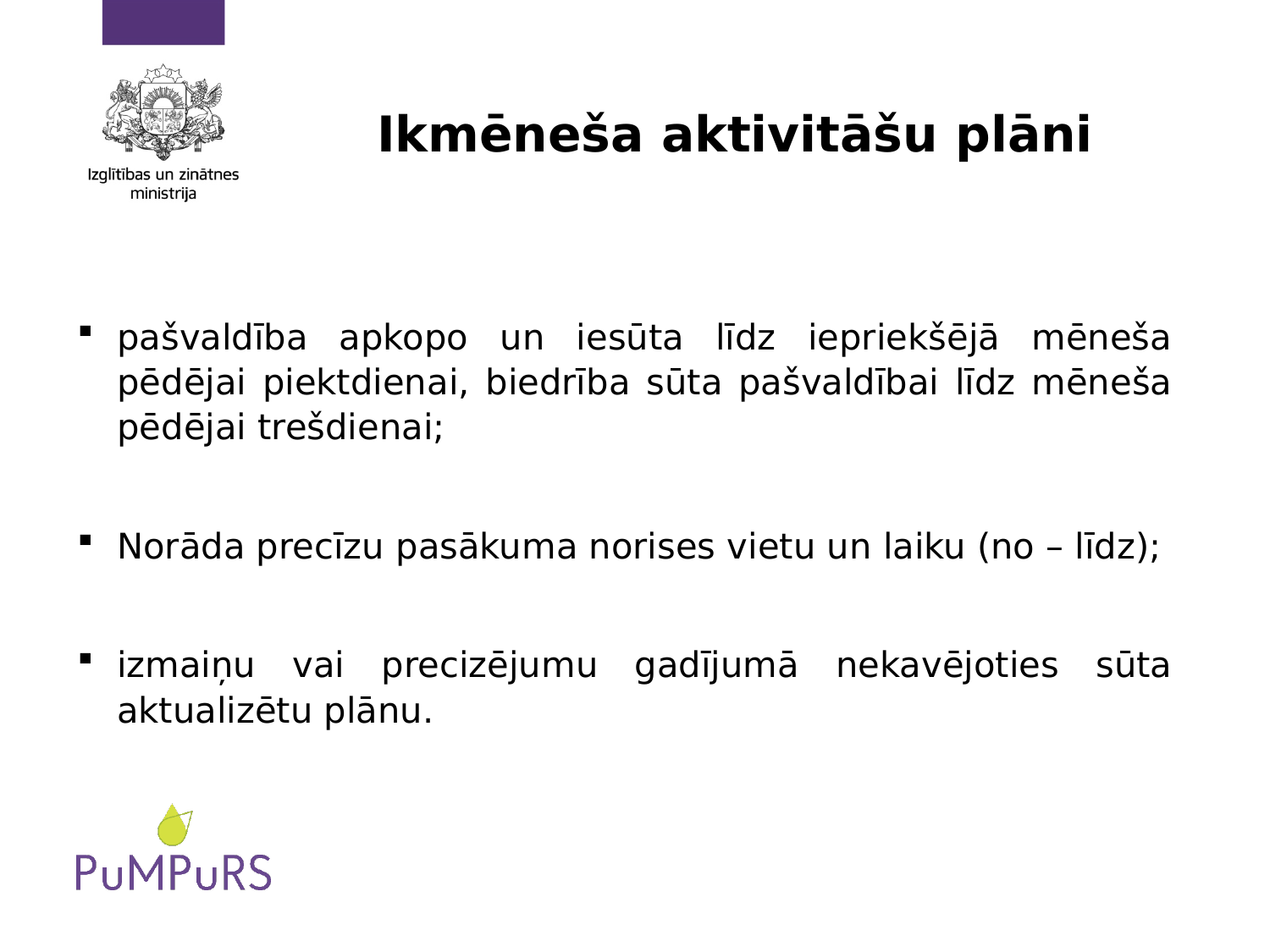

# Ikmēneša aktivitāšu plāni
pašvaldība apkopo un iesūta līdz iepriekšējā mēneša pēdējai piektdienai, biedrība sūta pašvaldībai līdz mēneša pēdējai trešdienai;

Norāda precīzu pasākuma norises vietu un laiku (no – līdz);

izmaiņu vai precizējumu gadījumā nekavējoties sūta aktualizētu plānu.